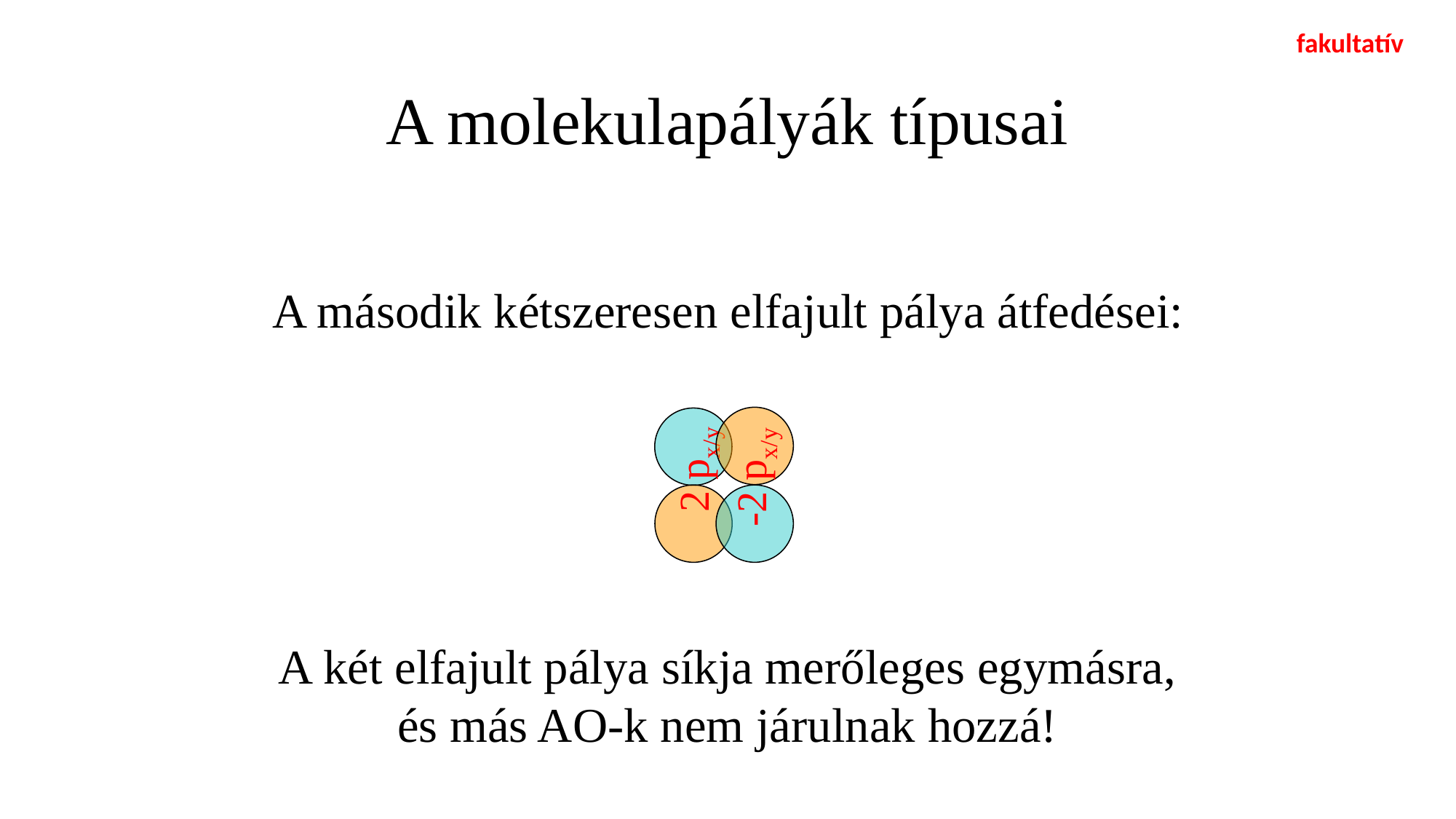

fakultatív
# A molekulapályák típusai
A második kétszeresen elfajult pálya átfedései:

-2 px/y

2 px/y

A két elfajult pálya síkja merőleges egymásra,
és más AO-k nem járulnak hozzá!